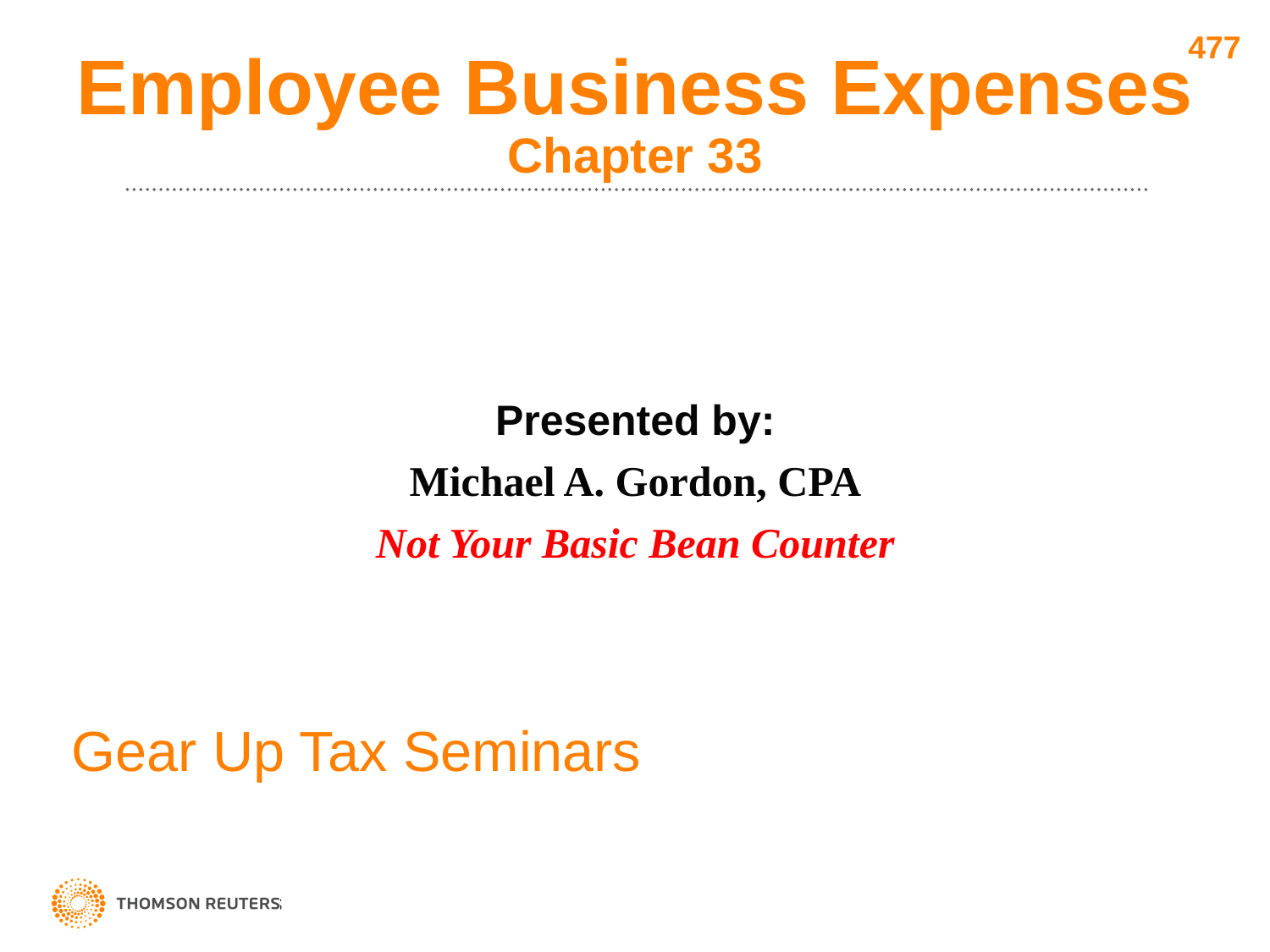

477
# Employee Business Expenses Chapter 33

Presented by:
Michael A. Gordon, CPA
Not Your Basic Bean Counter
Gear Up Tax Seminars